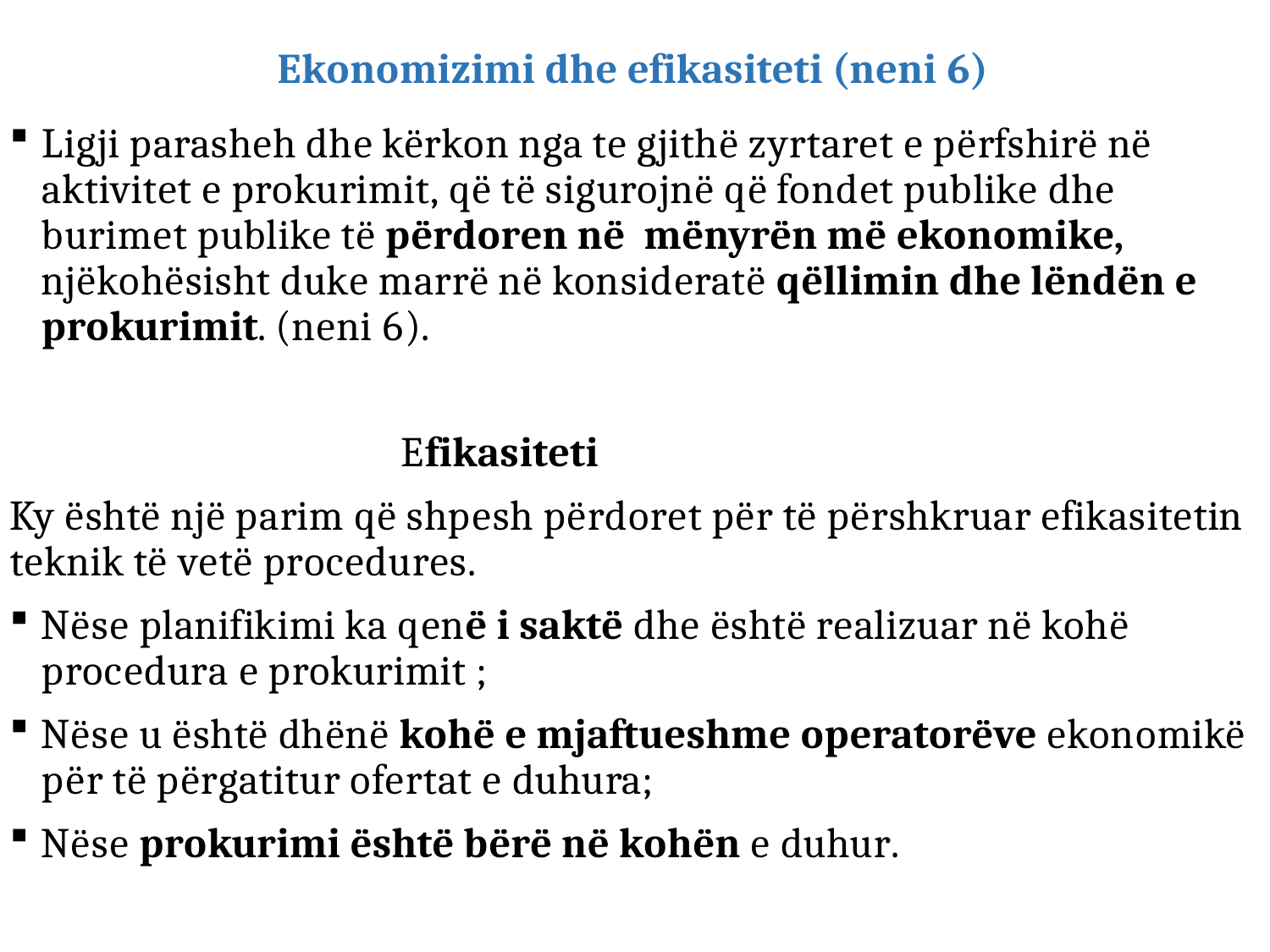

# Ekonomizimi dhe efikasiteti (neni 6)
Ligji parasheh dhe kërkon nga te gjithë zyrtaret e përfshirë në aktivitet e prokurimit, që të sigurojnë që fondet publike dhe burimet publike të përdoren në  mënyrën më ekonomike, njëkohësisht duke marrë në konsideratë qëllimin dhe lëndën e prokurimit. (neni 6).

                                          Efikasiteti
Ky është një parim që shpesh përdoret për të përshkruar efikasitetin teknik të vetë procedures.
Nëse planifikimi ka qenë i saktë dhe është realizuar në kohë procedura e prokurimit ;
Nëse u është dhënë kohë e mjaftueshme operatorëve ekonomikë për të përgatitur ofertat e duhura;
Nëse prokurimi është bërë në kohën e duhur.
Departamenti per Trajnime /KRPP
30